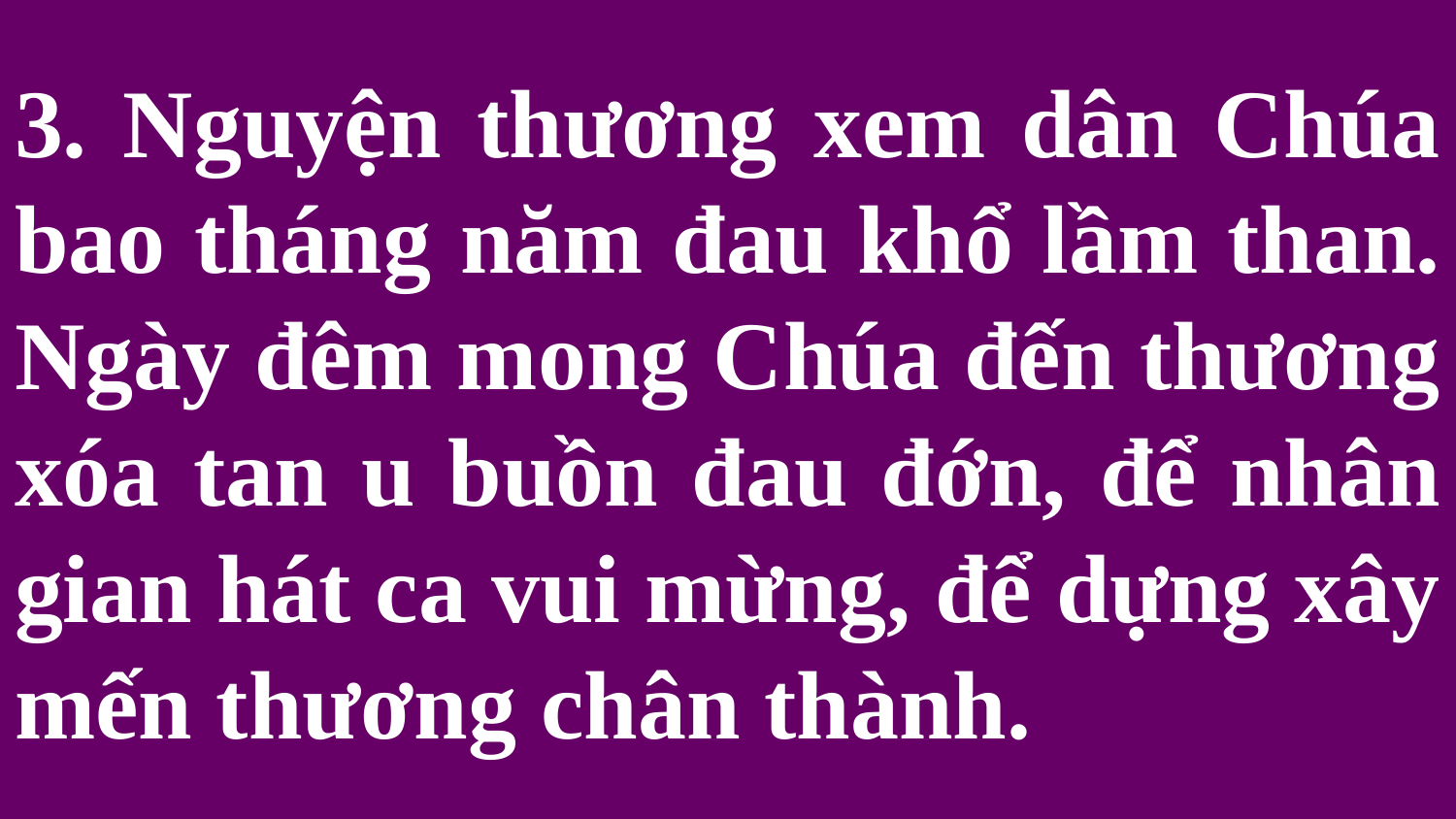

# 3. Nguyện thương xem dân Chúa bao tháng năm đau khổ lầm than. Ngày đêm mong Chúa đến thương xóa tan u buồn đau đớn, để nhân gian hát ca vui mừng, để dựng xây mến thương chân thành.